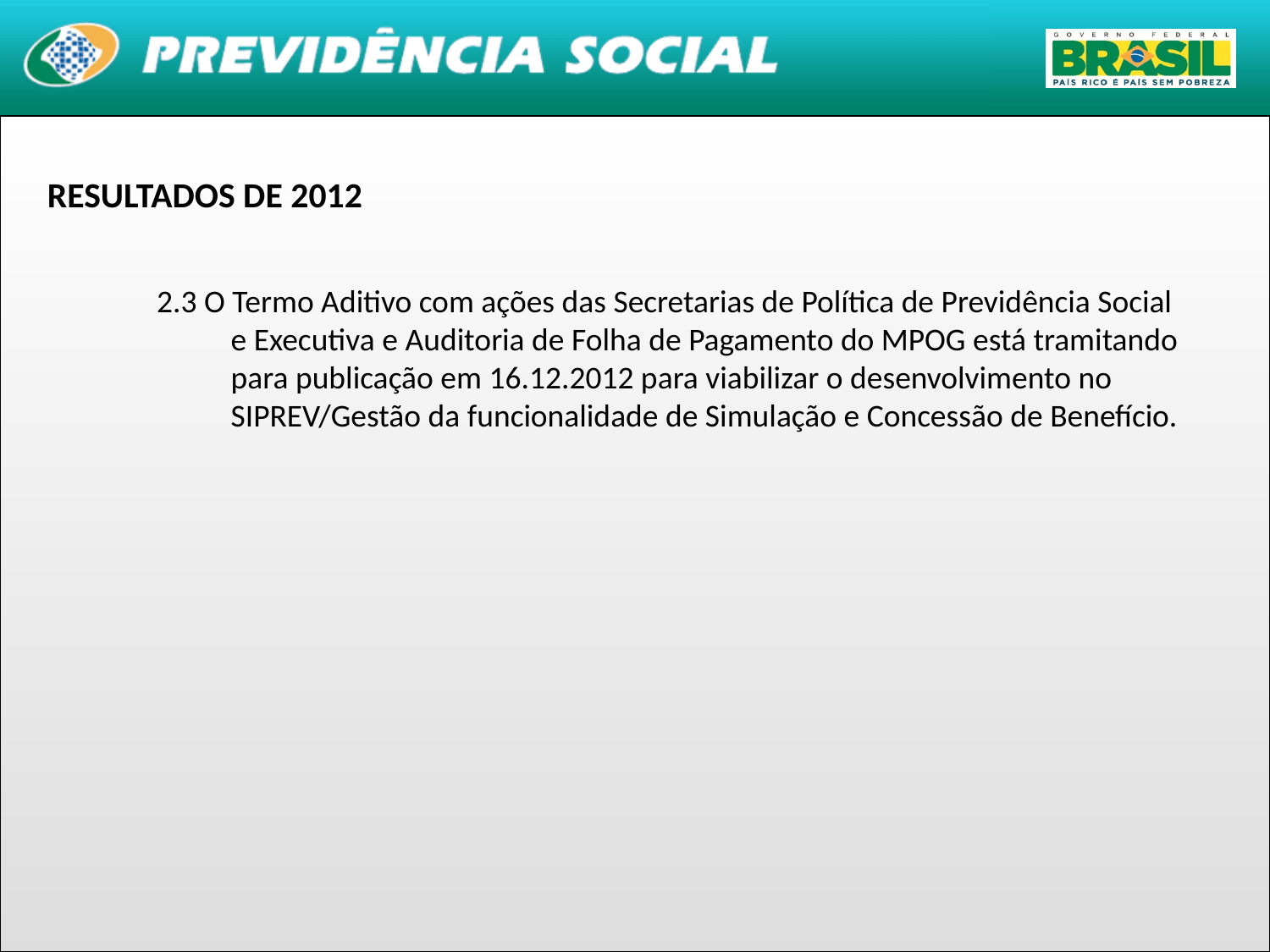

RESULTADOS DE 2012

2.3 O Termo Aditivo com ações das Secretarias de Política de Previdência Social e Executiva e Auditoria de Folha de Pagamento do MPOG está tramitando para publicação em 16.12.2012 para viabilizar o desenvolvimento no SIPREV/Gestão da funcionalidade de Simulação e Concessão de Benefício.